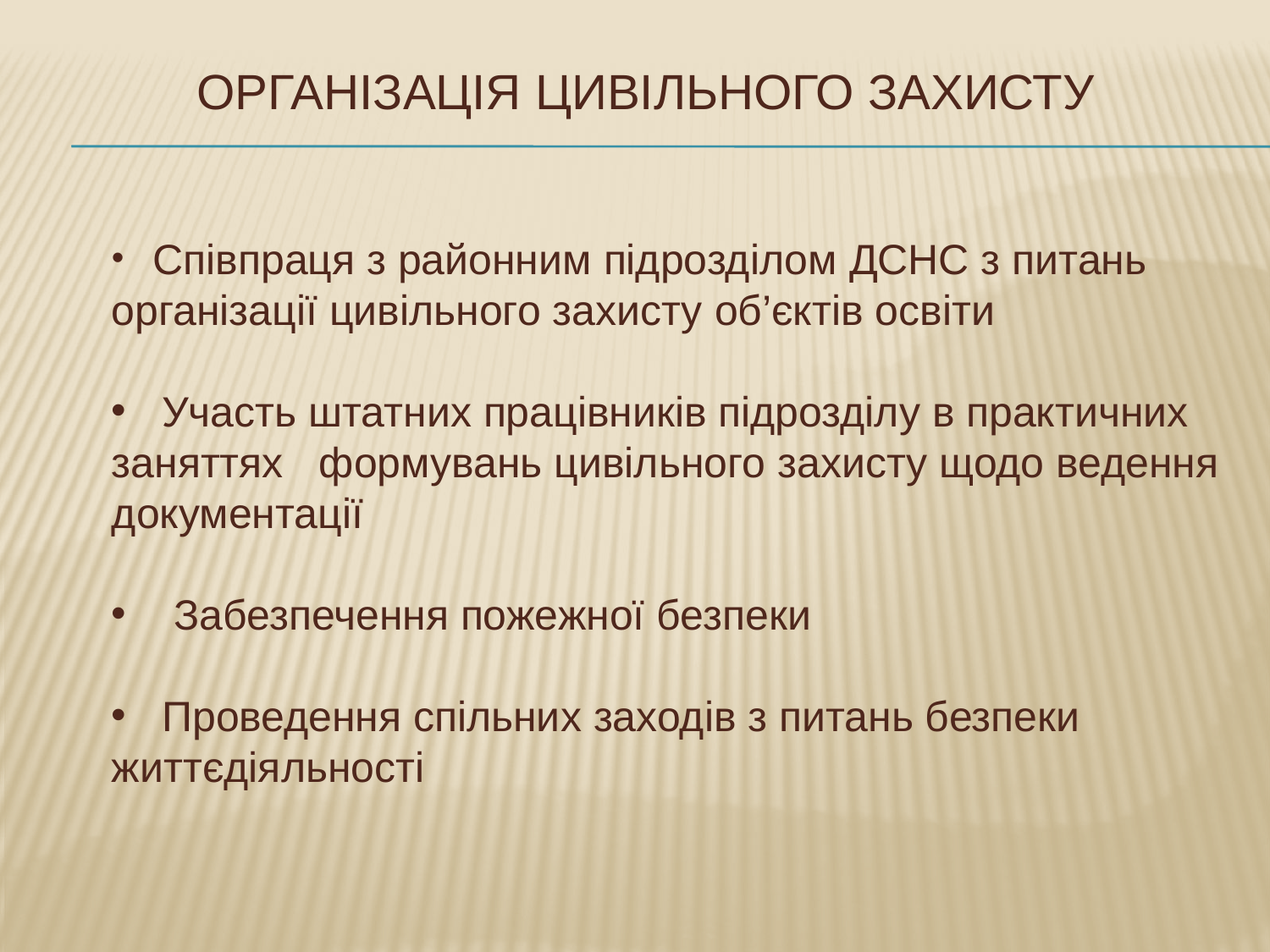

# організація цивільного захисту
   Співпраця з районним підрозділом ДСНС з питань організації цивільного захисту об’єктів освіти

   Участь штатних працівників підрозділу в практичних заняттях   формувань цивільного захисту щодо ведення документації

    Забезпечення пожежної безпеки

   Проведення спільних заходів з питань безпеки життєдіяльності